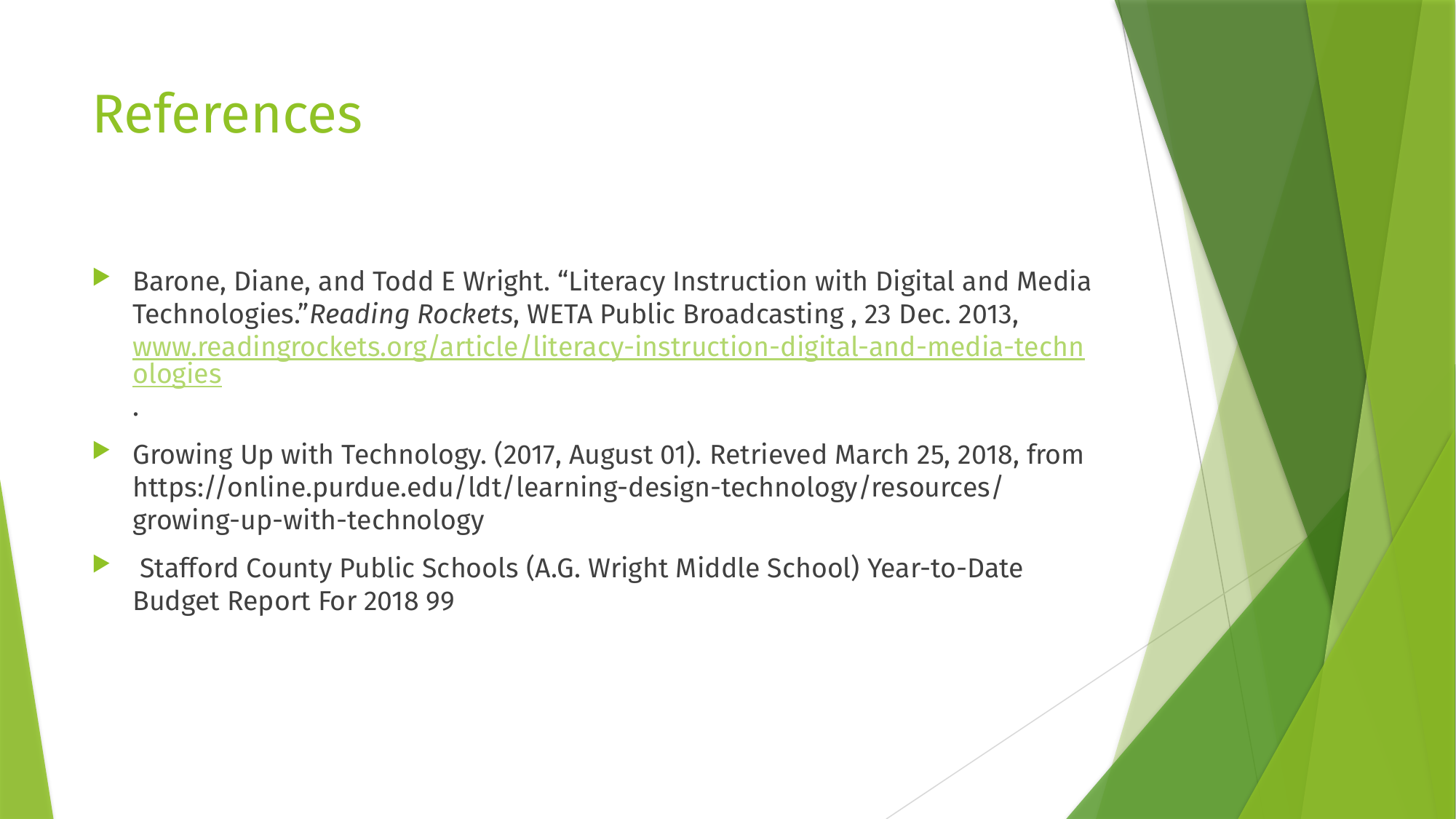

# References
Barone, Diane, and Todd E Wright. “Literacy Instruction with Digital and Media Technologies.”Reading Rockets, WETA Public Broadcasting , 23 Dec. 2013, www.readingrockets.org/article/literacy-instruction-digital-and-media-technologies.
Growing Up with Technology. (2017, August 01). Retrieved March 25, 2018, from https://online.purdue.edu/ldt/learning-design-technology/resources/growing-up-with-technology
 Stafford County Public Schools (A.G. Wright Middle School) Year-to-Date Budget Report For 2018 99